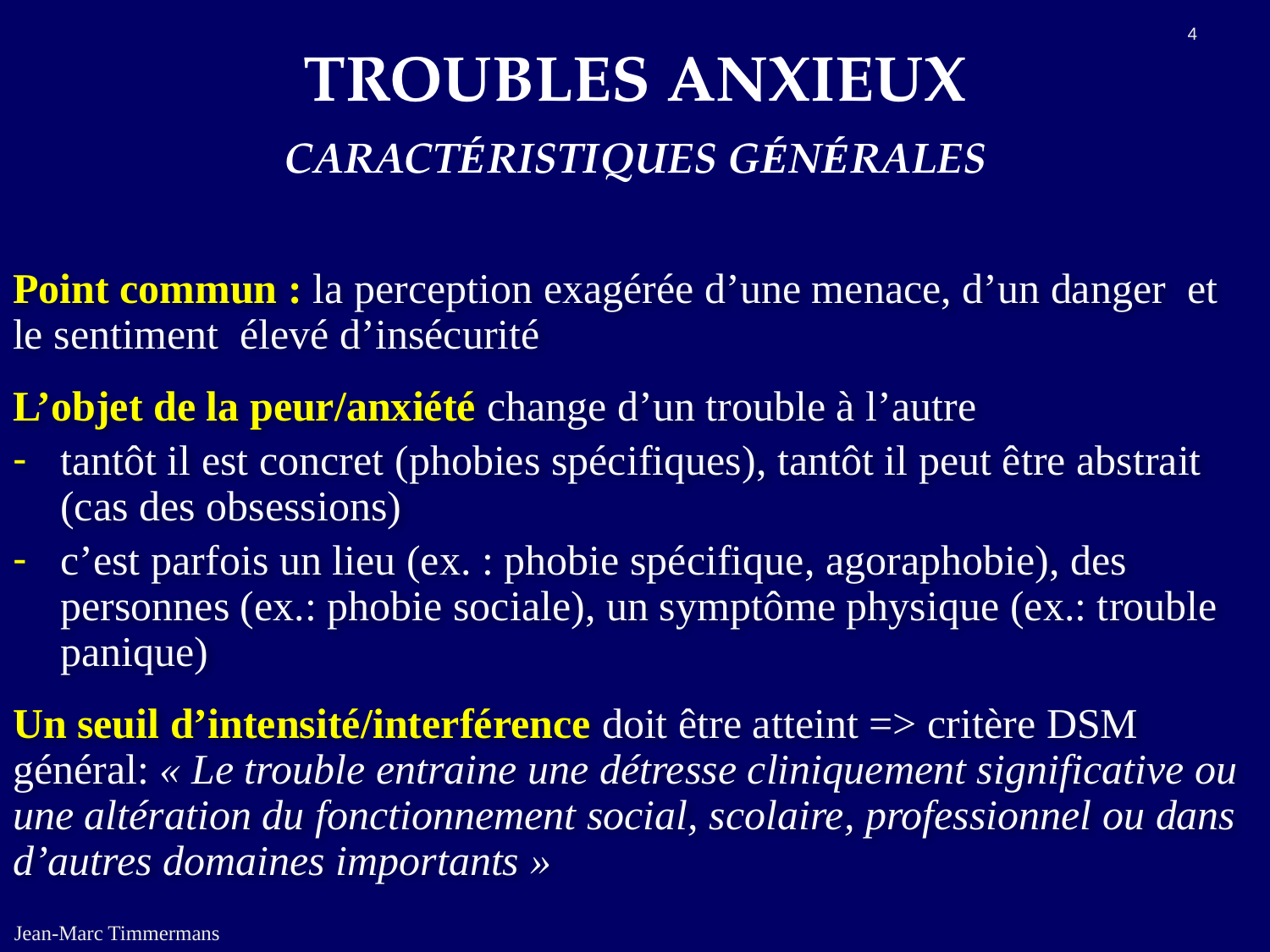

4
# TROUBLES ANXIEUX CARACTÉRISTIQUES GÉNÉRALES

Point commun : la perception exagérée d’une menace, d’un danger  et le sentiment  élevé d’insécurité

L’objet de la peur/anxiété change d’un trouble à l’autre
tantôt il est concret (phobies spécifiques), tantôt il peut être abstrait (cas des obsessions)
c’est parfois un lieu (ex. : phobie spécifique, agoraphobie), des personnes (ex.: phobie sociale), un symptôme physique (ex.: trouble panique)

Un seuil d’intensité/interférence doit être atteint => critère DSM général: « Le trouble entraine une détresse cliniquement significative ou une altération du fonctionnement social, scolaire, professionnel ou dans d’autres domaines importants »